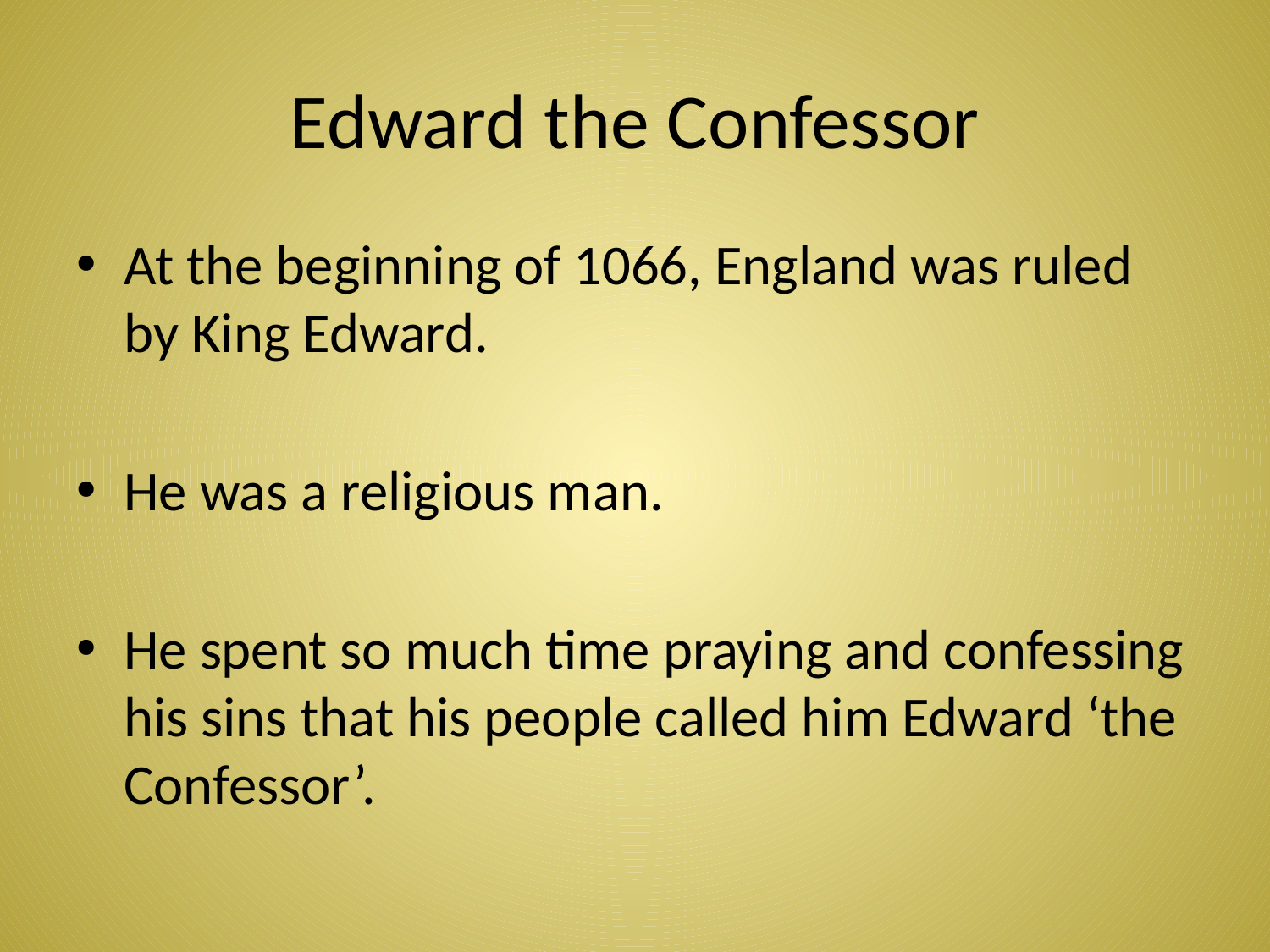

# Edward the Confessor
At the beginning of 1066, England was ruled by King Edward.

He was a religious man.

He spent so much time praying and confessing his sins that his people called him Edward ‘the Confessor’.